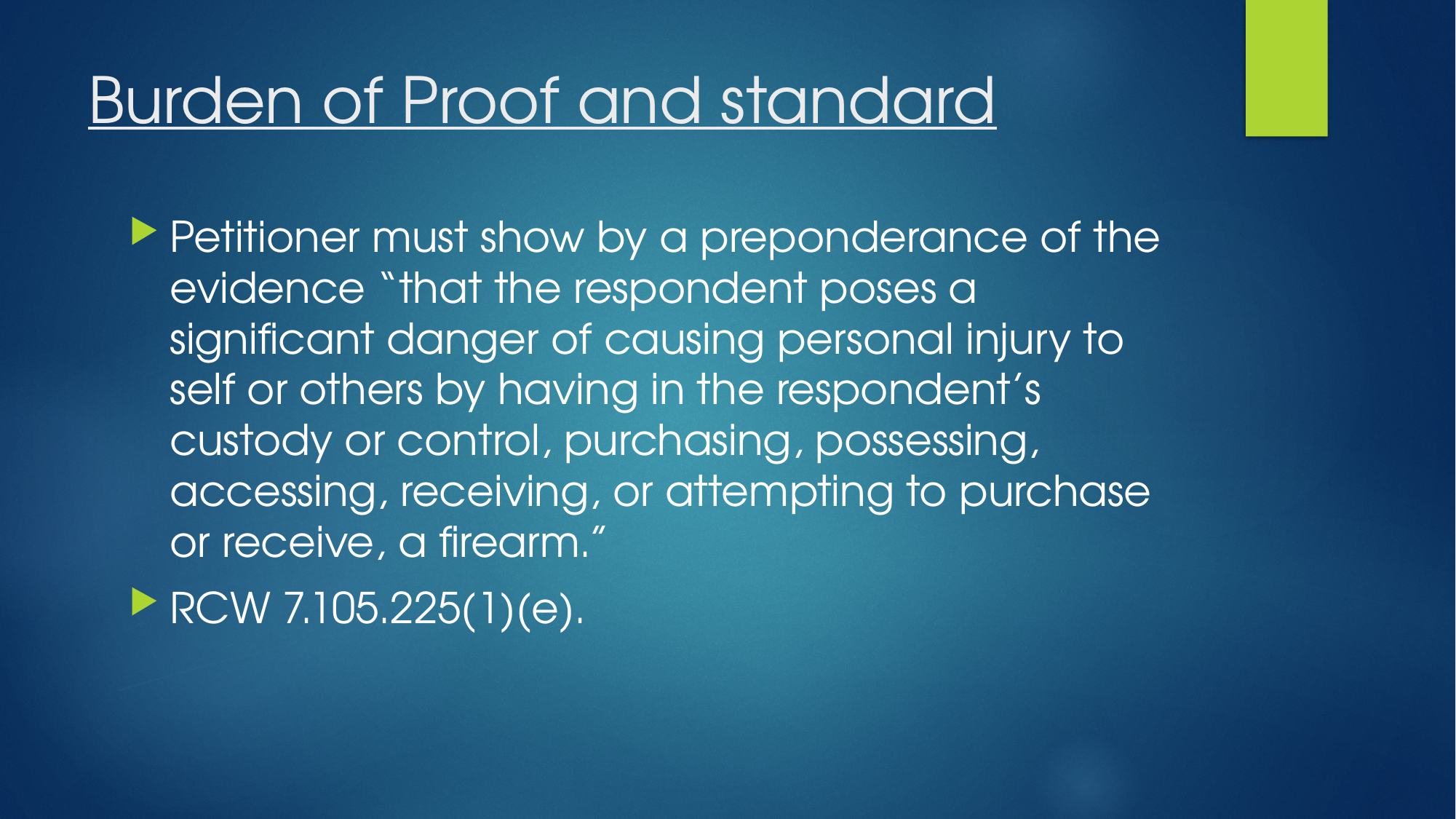

# Burden of Proof and standard
Petitioner must show by a preponderance of the evidence “that the respondent poses a significant danger of causing personal injury to self or others by having in the respondent’s custody or control, purchasing, possessing, accessing, receiving, or attempting to purchase or receive, a firearm.”
RCW 7.105.225(1)(e).